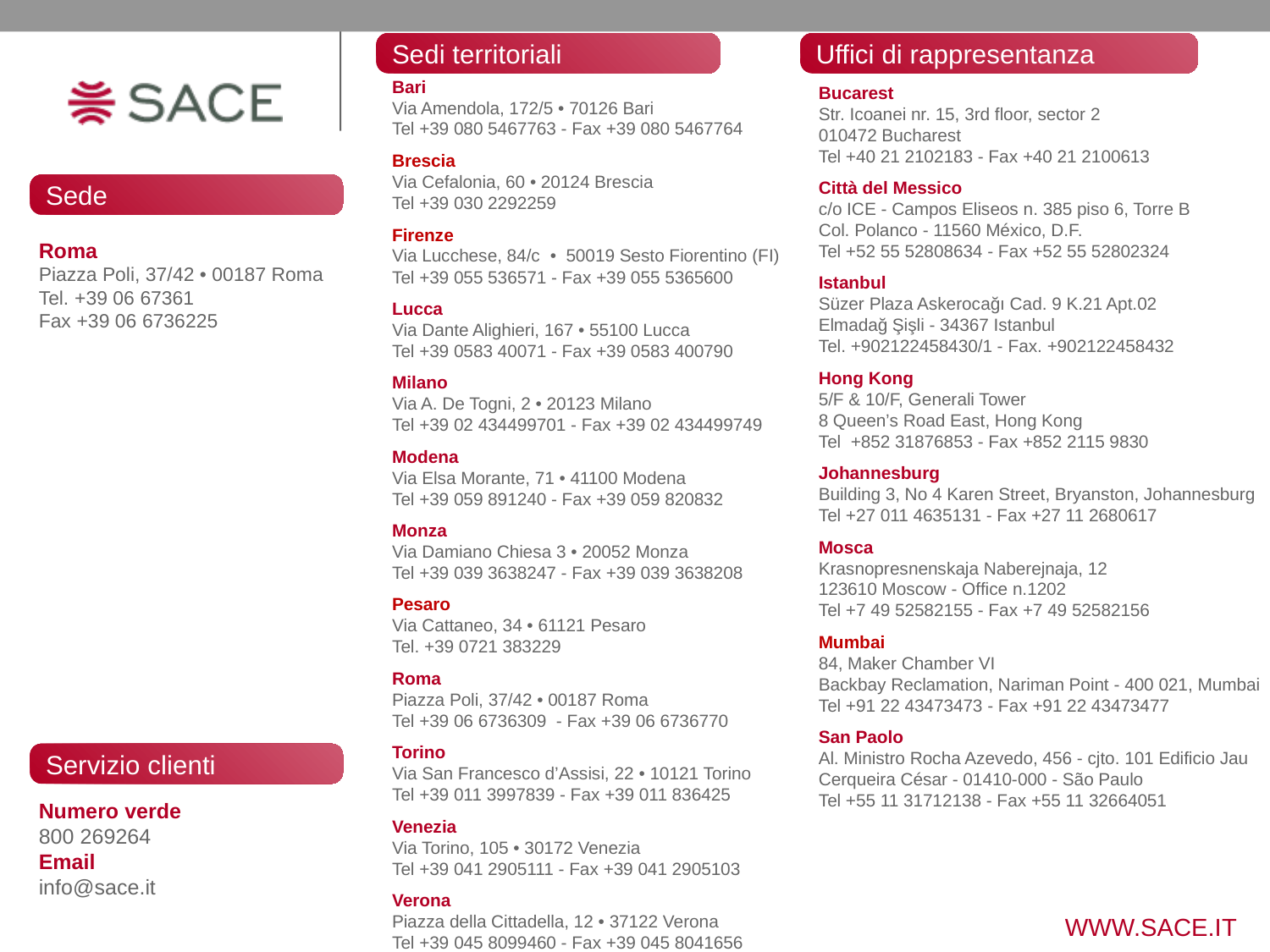

Sedi territoriali
Uffici di rappresentanza
Bari
Via Amendola, 172/5 • 70126 Bari
Tel +39 080 5467763 - Fax +39 080 5467764

Brescia
Via Cefalonia, 60 • 20124 Brescia
Tel +39 030 2292259

Firenze
Via Lucchese, 84/c  •  50019 Sesto Fiorentino (FI)
Tel +39 055 536571 - Fax +39 055 5365600

Lucca
Via Dante Alighieri, 167 • 55100 Lucca
Tel +39 0583 40071 - Fax +39 0583 400790

Milano
Via A. De Togni, 2 • 20123 Milano
Tel +39 02 434499701 - Fax +39 02 434499749

Modena
Via Elsa Morante, 71 • 41100 Modena
Tel +39 059 891240 - Fax +39 059 820832

Monza
Via Damiano Chiesa 3 • 20052 Monza
Tel +39 039 3638247 - Fax +39 039 3638208

Pesaro
Via Cattaneo, 34 • 61121 Pesaro
Tel. +39 0721 383229

Roma
Piazza Poli, 37/42 • 00187 Roma
Tel +39 06 6736309  - Fax +39 06 6736770

Torino
Via San Francesco d’Assisi, 22 • 10121 Torino
Tel +39 011 3997839 - Fax +39 011 836425

Venezia
Via Torino, 105 • 30172 Venezia
Tel +39 041 2905111 - Fax +39 041 2905103

Verona
Piazza della Cittadella, 12 • 37122 Verona
Tel +39 045 8099460 - Fax +39 045 8041656

Bucarest
Str. Icoanei nr. 15, 3rd floor, sector 2
010472 Bucharest
Tel +40 21 2102183 - Fax +40 21 2100613

Città del Messico
c/o ICE - Campos Eliseos n. 385 piso 6, Torre B
Col. Polanco - 11560 México, D.F.
Tel +52 55 52808634 - Fax +52 55 52802324

Istanbul
Süzer Plaza Askerocağı Cad. 9 K.21 Apt.02
Elmadağ Şişli - 34367 Istanbul
Tel. +902122458430/1 - Fax. +902122458432

Hong Kong
5/F & 10/F, Generali Tower
8 Queen’s Road East, Hong Kong
Tel  +852 31876853 - Fax +852 2115 9830

Johannesburg
Building 3, No 4 Karen Street, Bryanston, Johannesburg
Tel +27 011 4635131 - Fax +27 11 2680617

Mosca
Krasnopresnenskaja Naberejnaja, 12
123610 Moscow - Office n.1202
Tel +7 49 52582155 - Fax +7 49 52582156

Mumbai
84, Maker Chamber VI
Backbay Reclamation, Nariman Point - 400 021, Mumbai
Tel +91 22 43473473 - Fax +91 22 43473477

San Paolo
Al. Ministro Rocha Azevedo, 456 - cjto. 101 Edificio Jau Cerqueira César - 01410-000 - São Paulo
Tel +55 11 31712138 - Fax +55 11 32664051
Sede
Roma
Piazza Poli, 37/42 • 00187 Roma
Tel. +39 06 67361
Fax +39 06 6736225
Servizio clienti
Numero verde
800 269264
Email
info@sace.it
WWW.SACE.IT